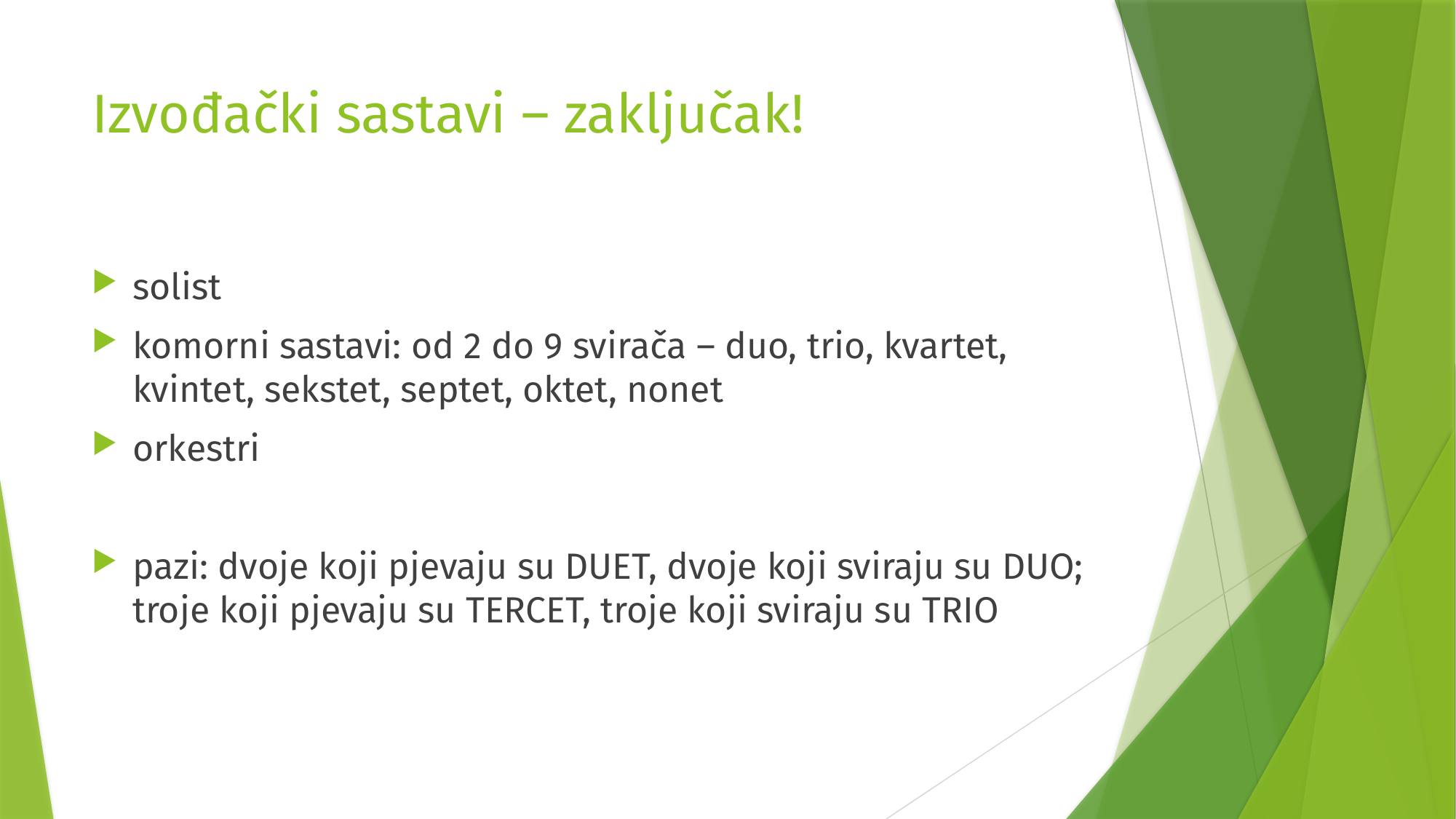

# Izvođački sastavi – zaključak!
solist
komorni sastavi: od 2 do 9 svirača – duo, trio, kvartet, kvintet, sekstet, septet, oktet, nonet
orkestri

pazi: dvoje koji pjevaju su DUET, dvoje koji sviraju su DUO; troje koji pjevaju su TERCET, troje koji sviraju su TRIO